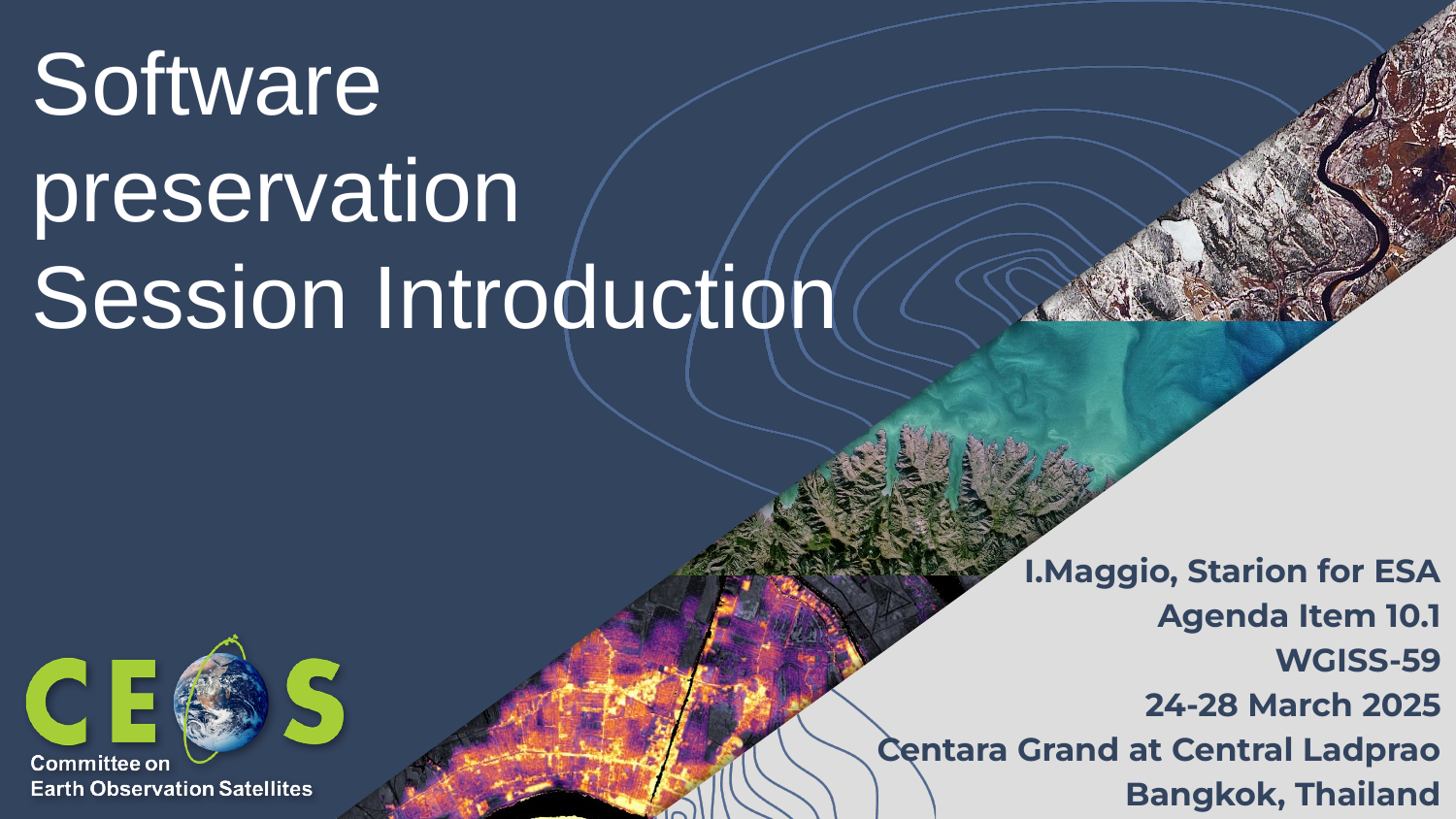

# Software preservation Session Introduction
I.Maggio, Starion for ESA
Agenda Item 10.1
WGISS-59
24-28 March 2025
Centara Grand at Central Ladprao Bangkok, Thailand